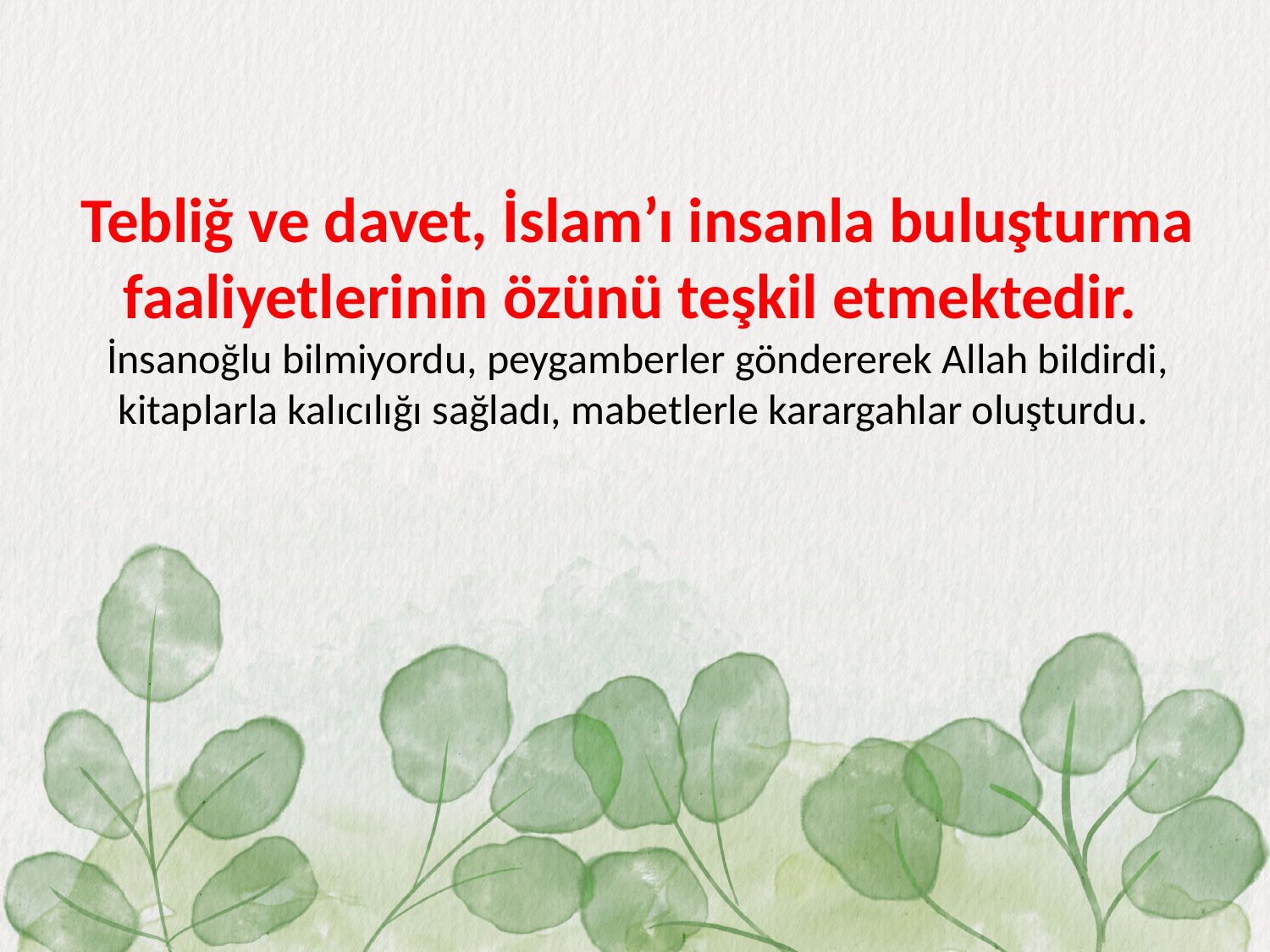

Tebliğ ve davet, İslam’ı insanla buluşturma faaliyetlerinin özünü teşkil etmektedir.
İnsanoğlu bilmiyordu, peygamberler göndererek Allah bildirdi, kitaplarla kalıcılığı sağladı, mabetlerle karargahlar oluşturdu.